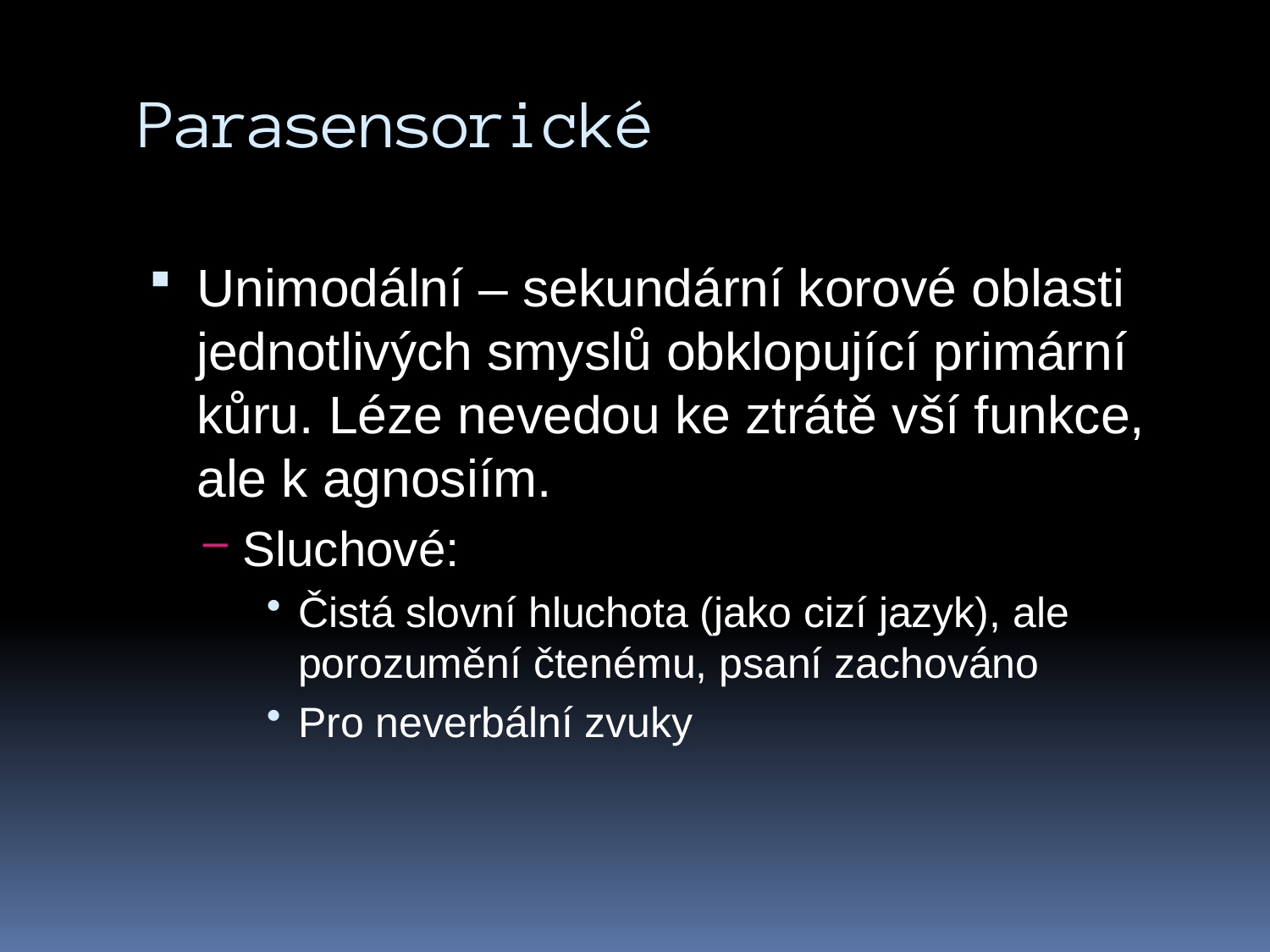

Parasensorické
Unimodální – sekundární korové oblasti jednotlivých smyslů obklopující primární kůru. Léze nevedou ke ztrátě vší funkce, ale k agnosiím.
Sluchové:
Čistá slovní hluchota (jako cizí jazyk), ale porozumění čtenému, psaní zachováno
Pro neverbální zvuky